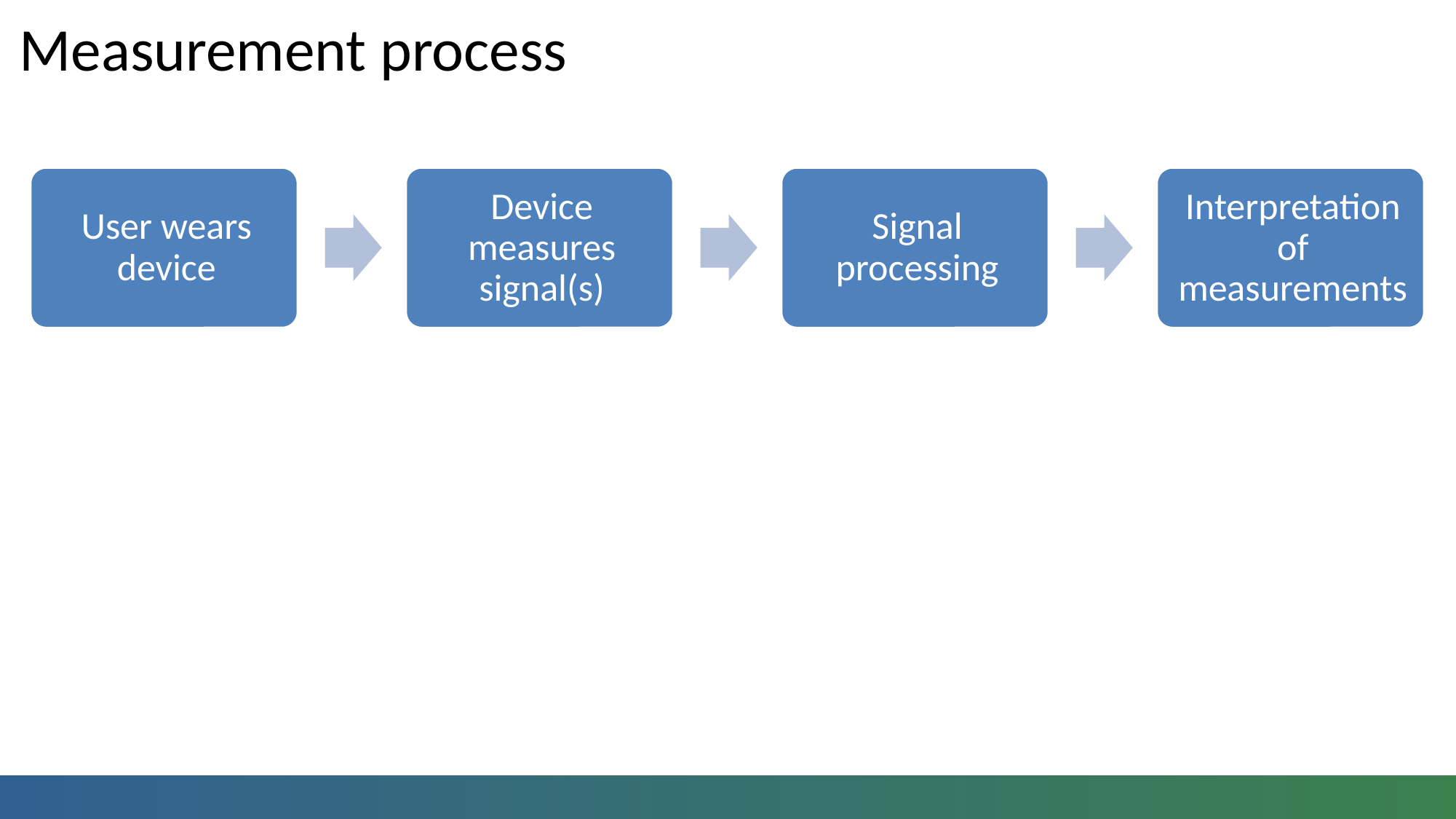

Measurement process
User wears device

Device measures signal(s)

Signal processing

Interpretation of measurements